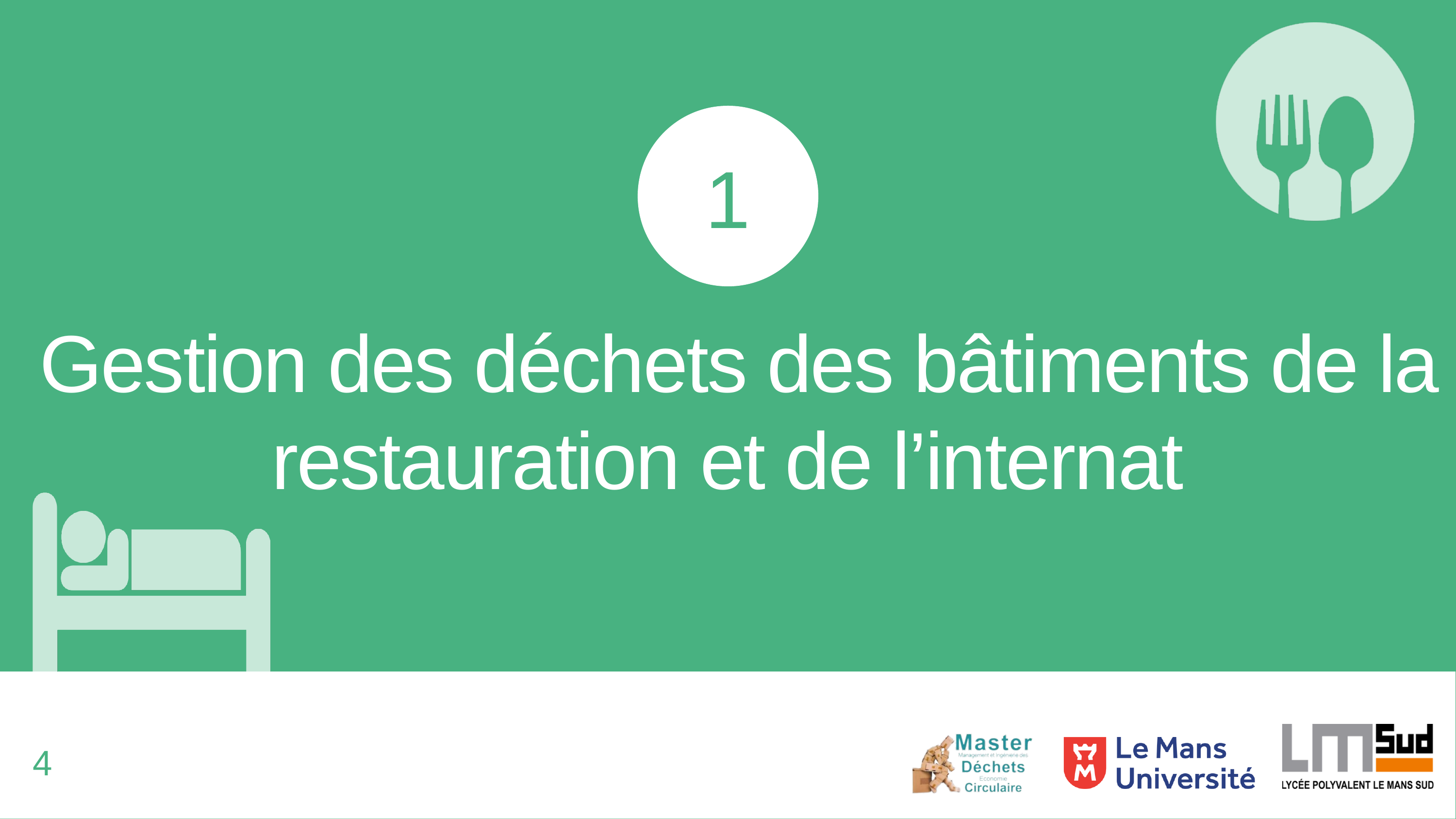

1
 Gestion des déchets des bâtiments de la restauration et de l’internat

4